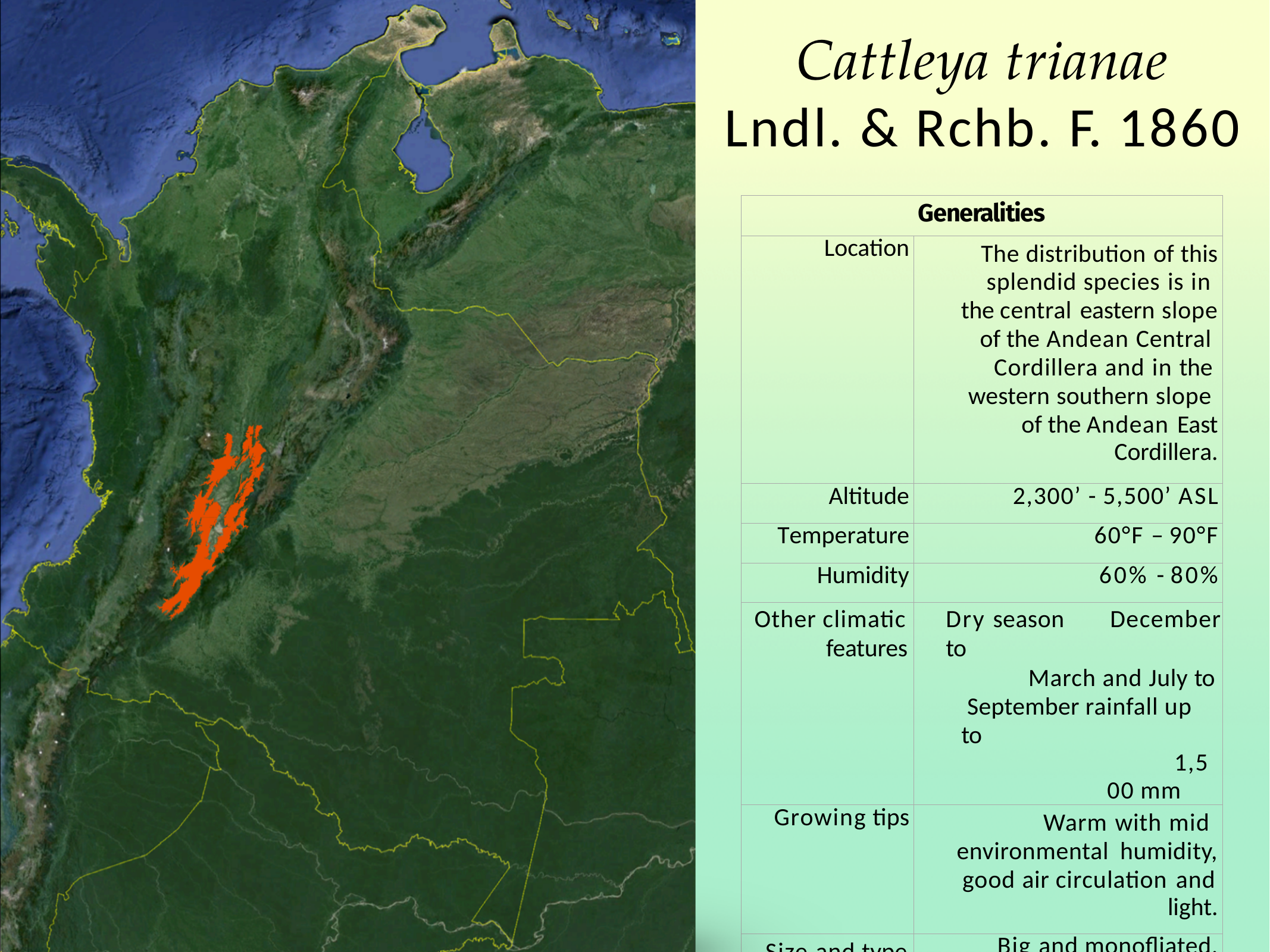

# Cattleya trianae
Lndl. & Rchb. F. 1860
| Generalities |  |
| --- | --- |
| Location | The distribution of this splendid species is in the central eastern slope of the Andean Central Cordillera and in the western southern slope of the Andean East Cordillera. |
| Altitude | 2,300’ - 5,500’ ASL |
| Temperature | 60°F – 90°F |
| Humidity | 60% - 80% |
| Other climatic features | Dry season December to March and July to September rainfall up to 1,500 mm |
| Growing tips | Warm with mid environmental humidity, good air circulation and light. |
| Size and type of the plant | Big and monofliated. |